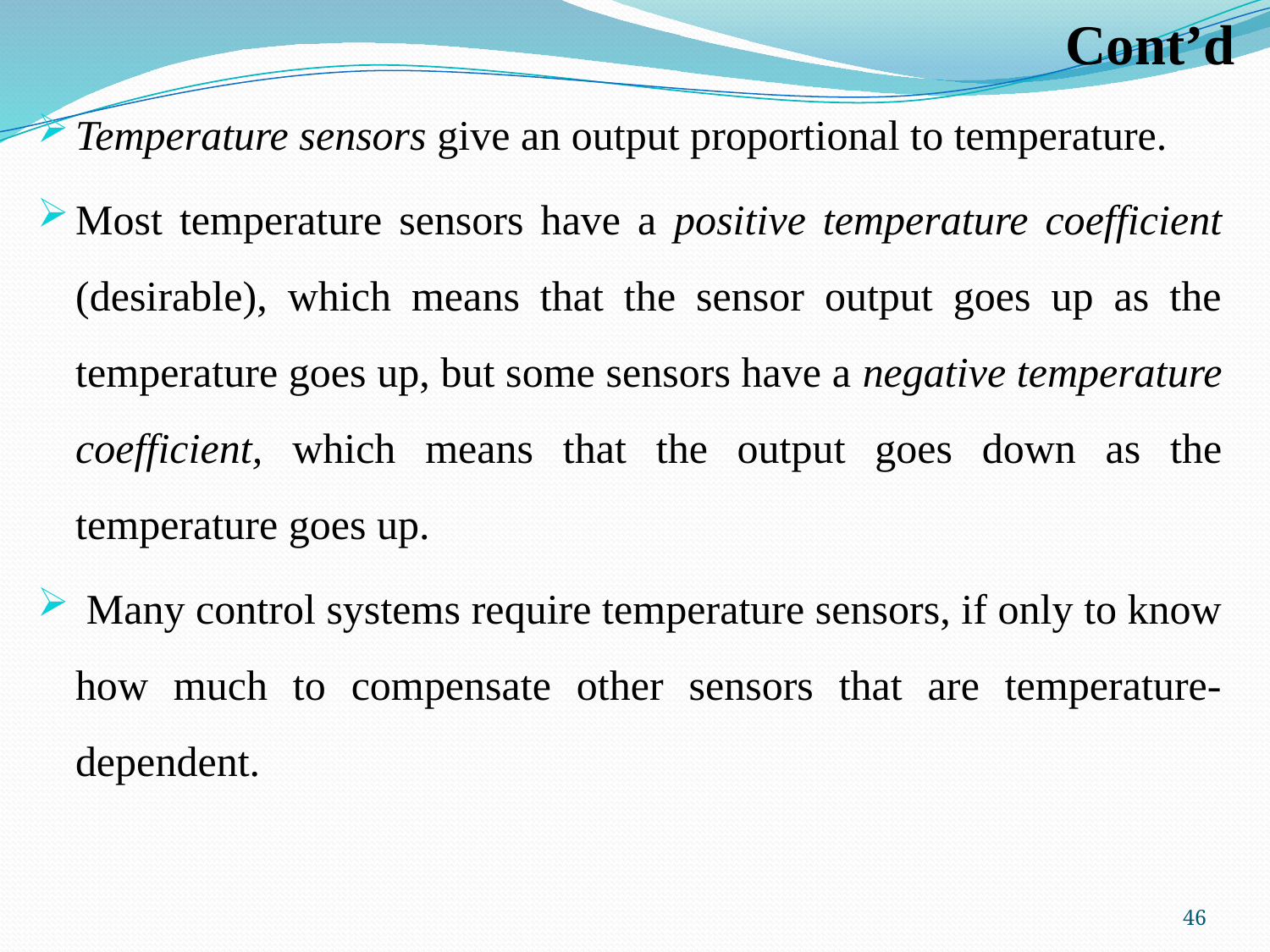

# Cont’d
Temperature sensors give an output proportional to temperature.
Most temperature sensors have a positive temperature coefficient (desirable), which means that the sensor output goes up as the temperature goes up, but some sensors have a negative temperature coefficient, which means that the output goes down as the temperature goes up.
 Many control systems require temperature sensors, if only to know how much to compensate other sensors that are temperature-dependent.

46